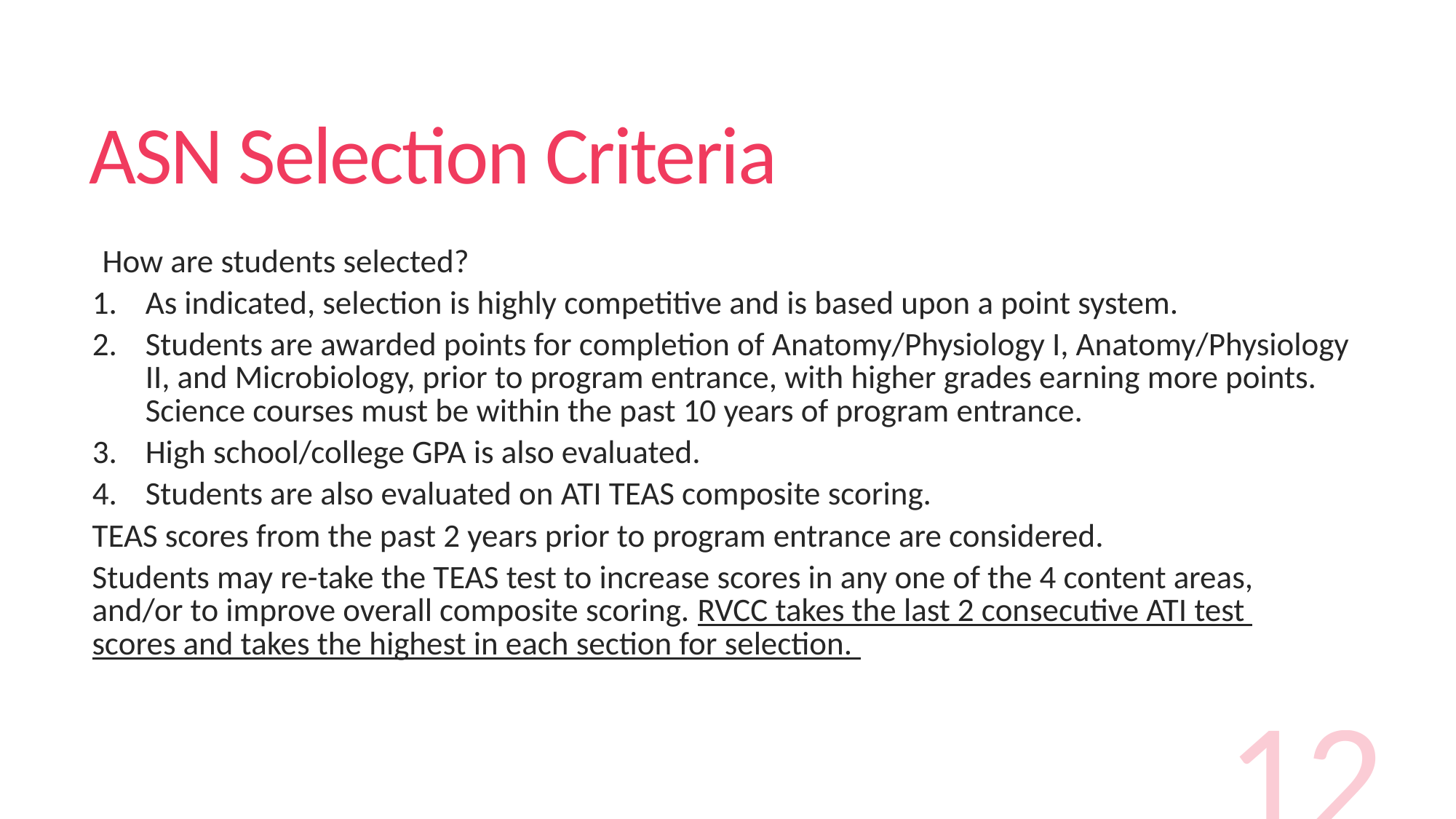

# ASN Selection Criteria
How are students selected?
As indicated, selection is highly competitive and is based upon a point system.
Students are awarded points for completion of Anatomy/Physiology I, Anatomy/Physiology II, and Microbiology, prior to program entrance, with higher grades earning more points. Science courses must be within the past 10 years of program entrance.
High school/college GPA is also evaluated.
Students are also evaluated on ATI TEAS composite scoring.
	TEAS scores from the past 2 years prior to program entrance are considered.
	Students may re-take the TEAS test to increase scores in any one of the 4 content areas, 	and/or to improve overall composite scoring. RVCC takes the last 2 consecutive ATI test 	scores and takes the highest in each section for selection.

12